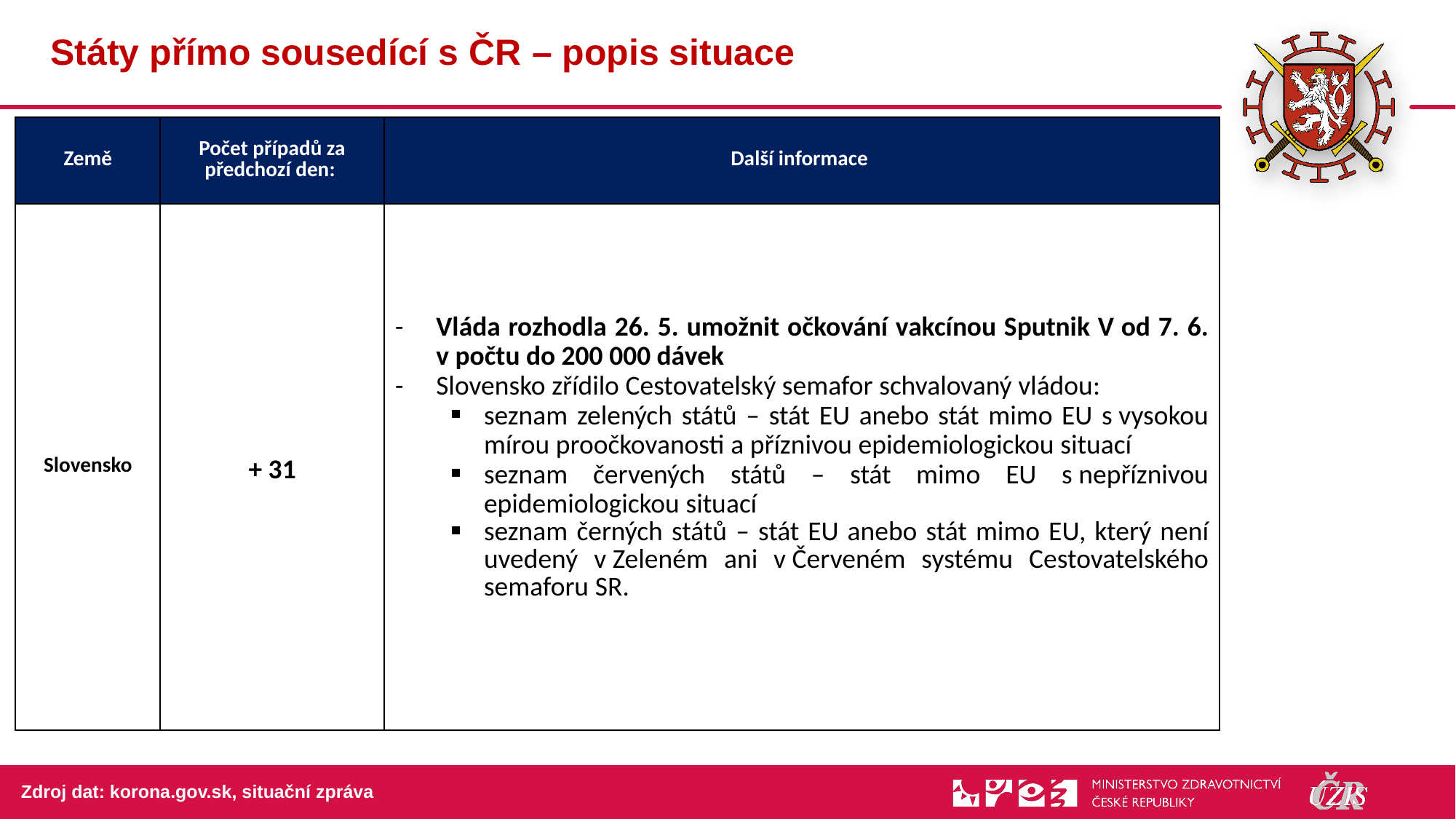

35
# Státy přímo sousedící s ČR – popis situace
| Země | Počet případů za předchozí den: | Další informace |
| --- | --- | --- |
| Slovensko | + 31 | Vláda rozhodla 26. 5. umožnit očkování vakcínou Sputnik V od 7. 6. v počtu do 200 000 dávek Slovensko zřídilo Cestovatelský semafor schvalovaný vládou: seznam zelených států – stát EU anebo stát mimo EU s vysokou mírou proočkovanosti a příznivou epidemiologickou situací seznam červených států – stát mimo EU s nepříznivou epidemiologickou situací seznam černých států – stát EU anebo stát mimo EU, který není uvedený v Zeleném ani v Červeném systému Cestovatelského semaforu SR. |
Zdroj dat: korona.gov.sk, situační zpráva